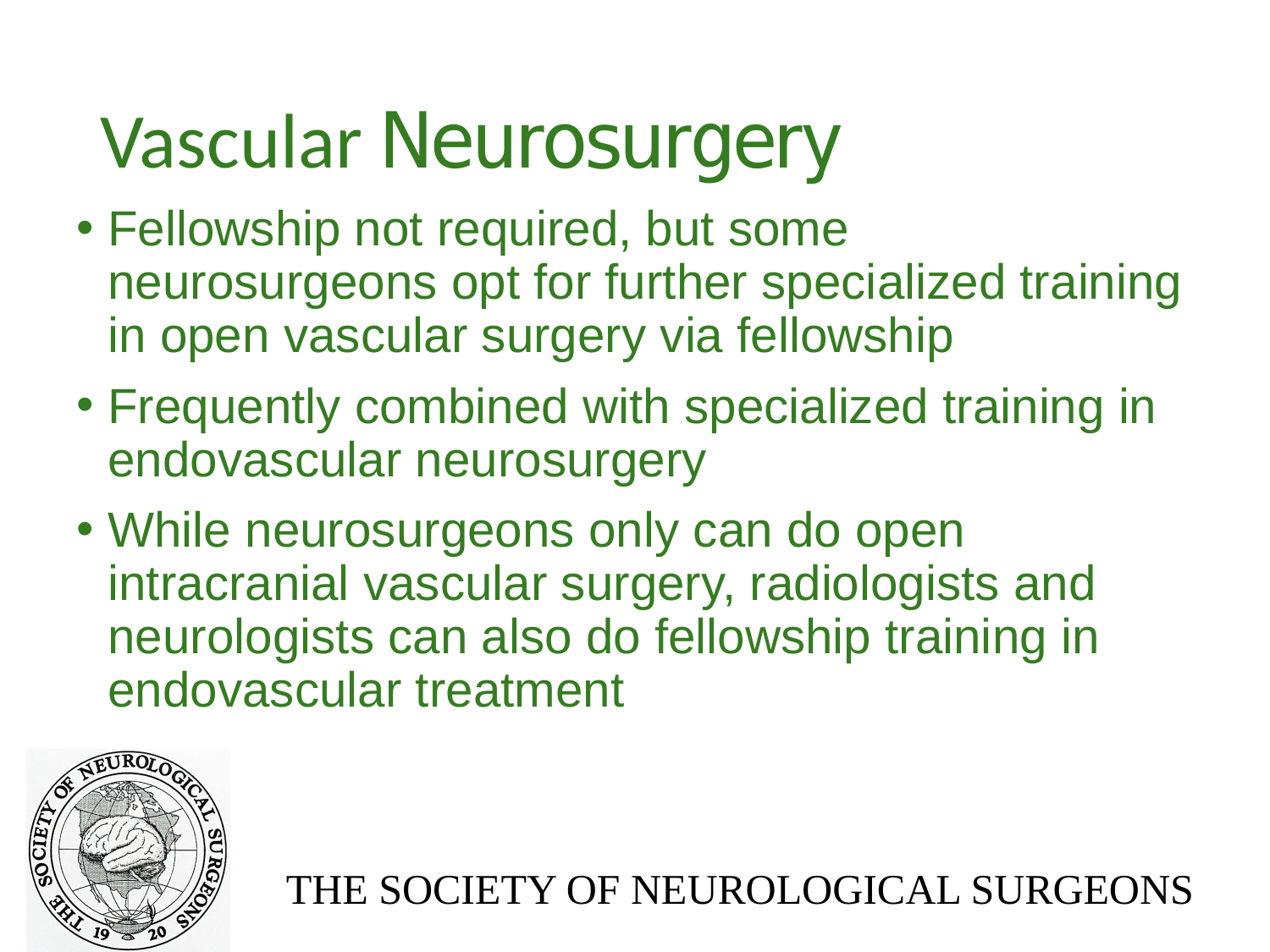

# Vascular Neurosurgery
Fellowship not required, but some neurosurgeons opt for further specialized training in open vascular surgery via fellowship
Frequently combined with specialized training in endovascular neurosurgery
While neurosurgeons only can do open intracranial vascular surgery, radiologists and neurologists can also do fellowship training in endovascular treatment